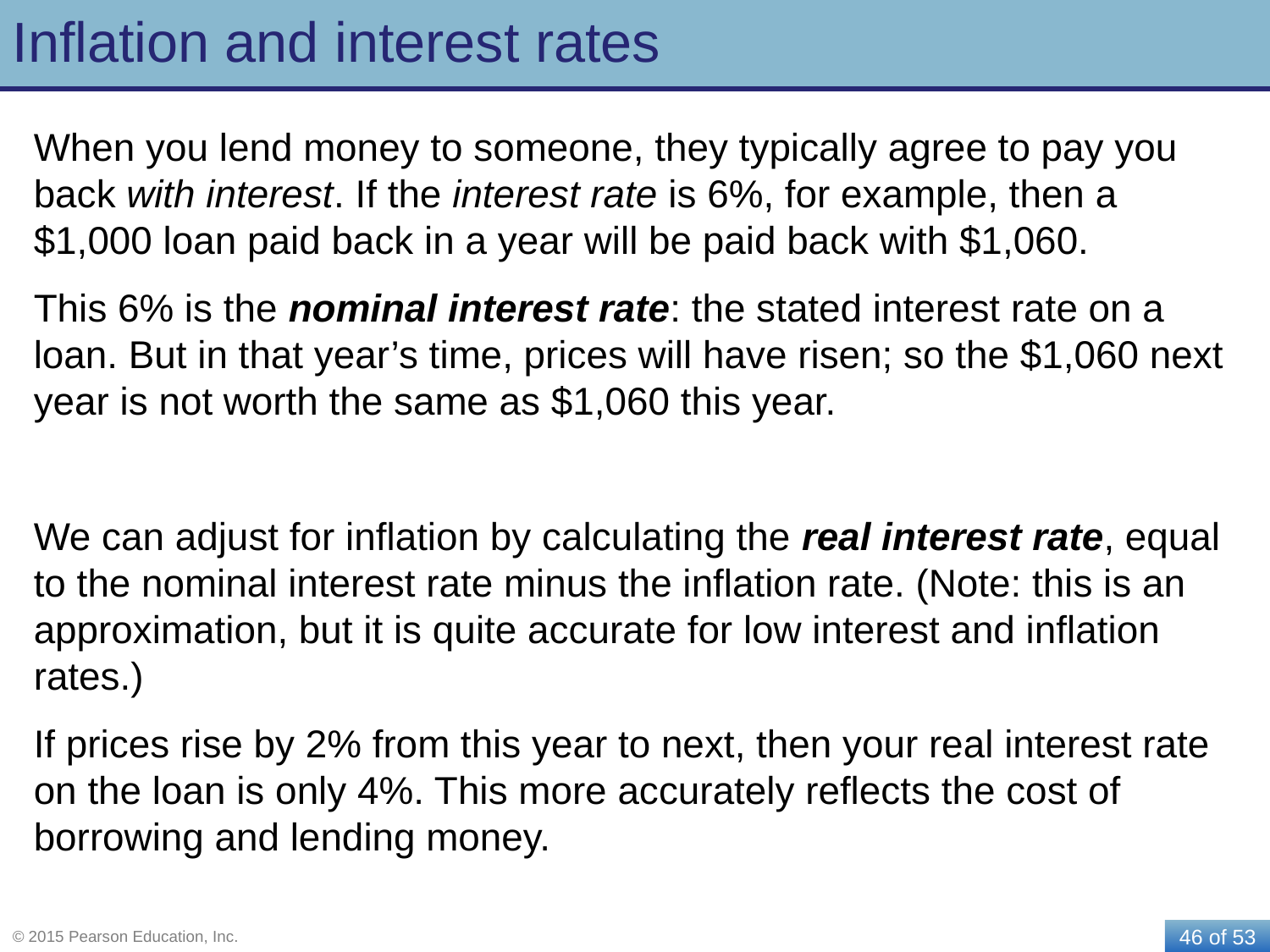

# Inflation and interest rates
When you lend money to someone, they typically agree to pay you back with interest. If the interest rate is 6%, for example, then a $1,000 loan paid back in a year will be paid back with $1,060.
This 6% is the nominal interest rate: the stated interest rate on a loan. But in that year’s time, prices will have risen; so the $1,060 next year is not worth the same as $1,060 this year.

We can adjust for inflation by calculating the real interest rate, equal to the nominal interest rate minus the inflation rate. (Note: this is an approximation, but it is quite accurate for low interest and inflation rates.)
If prices rise by 2% from this year to next, then your real interest rate on the loan is only 4%. This more accurately reflects the cost of borrowing and lending money.